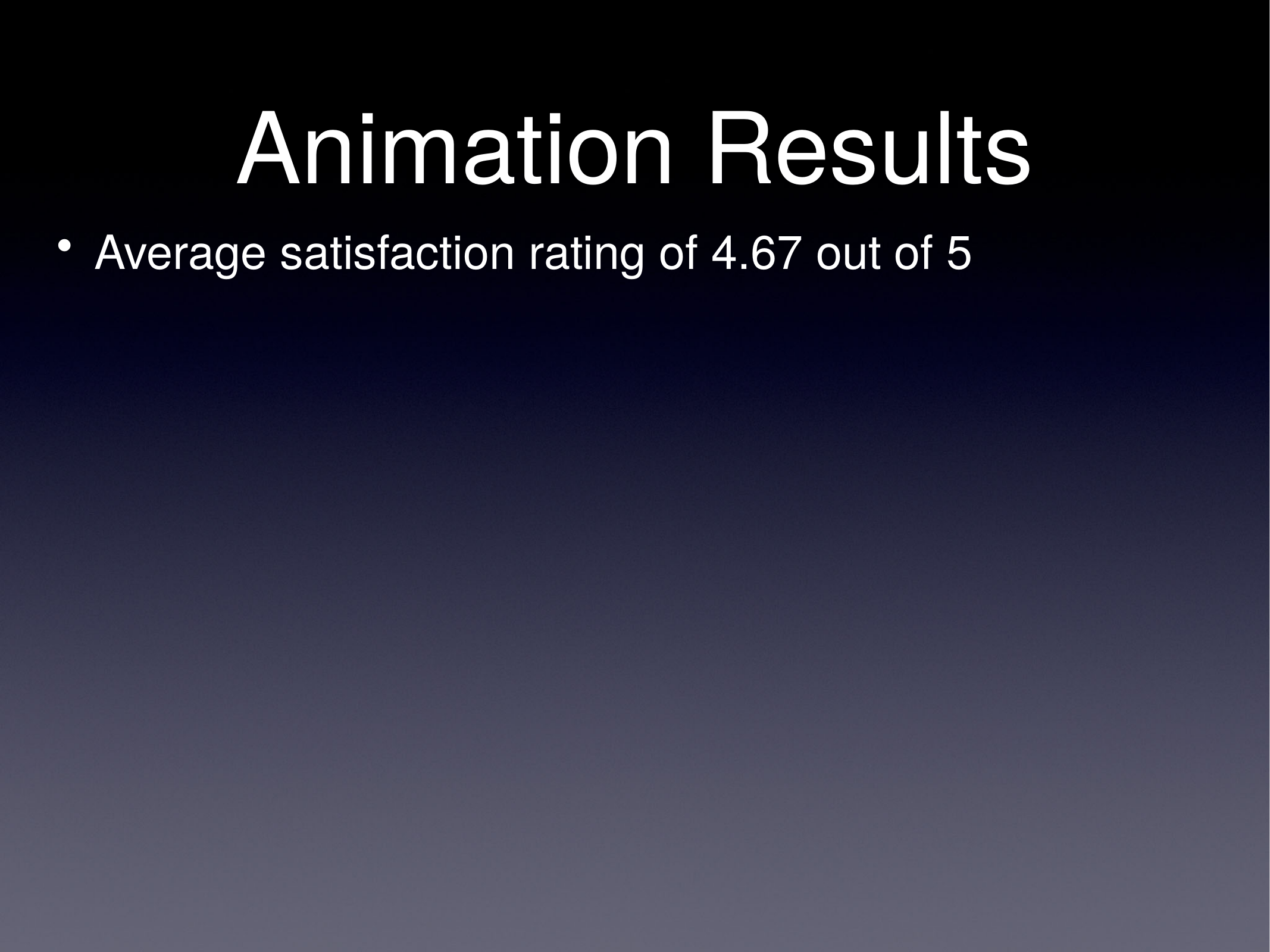

# Animation Results
Average satisfaction rating of 4.67 out of 5